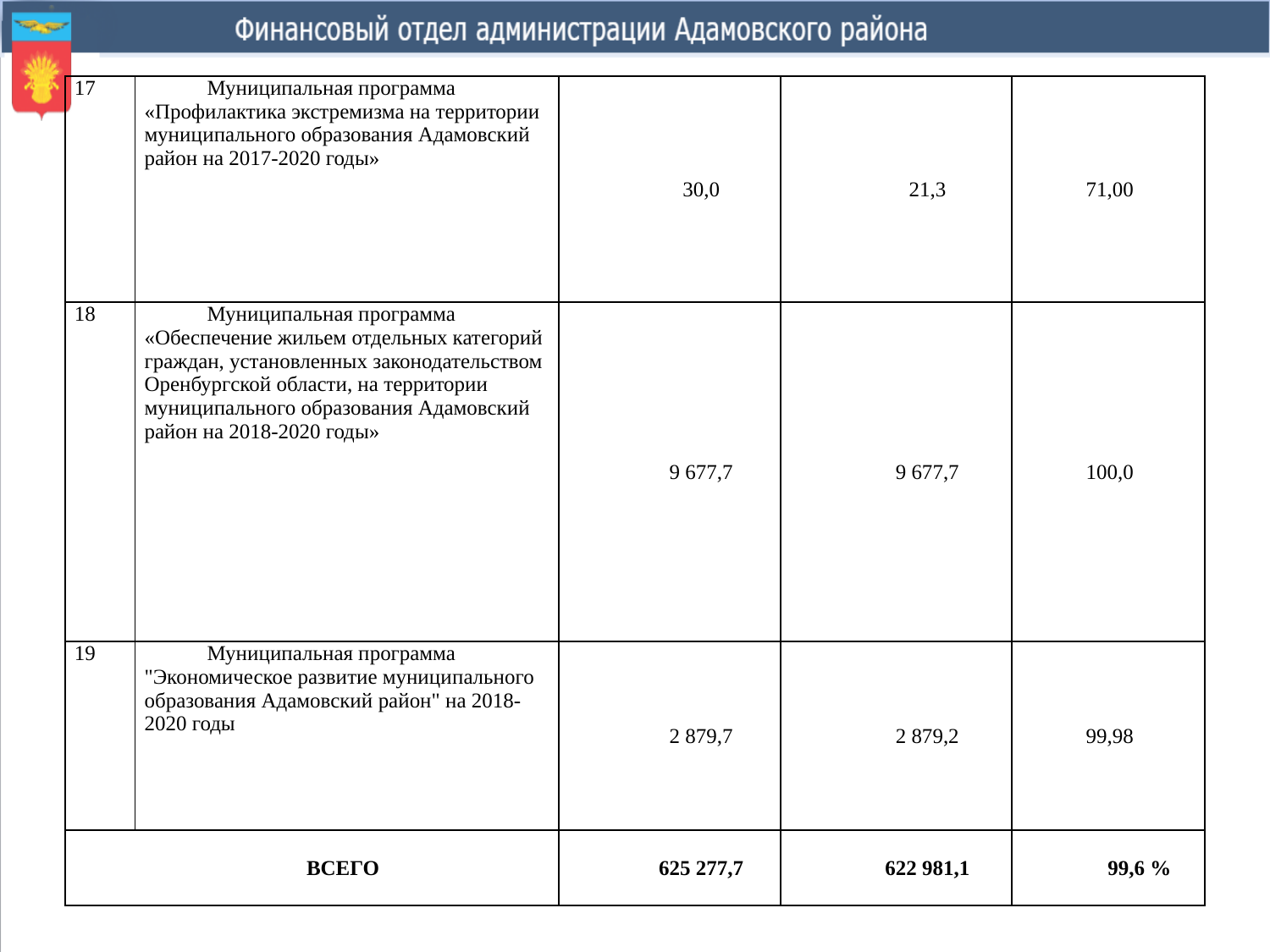

| 17 | Муниципальная программа «Профилактика экстремизма на территории муниципального образования Адамовский район на 2017-2020 годы» | 30,0 | 21,3 | 71,00 |
| --- | --- | --- | --- | --- |
| 18 | Муниципальная программа «Обеспечение жильем отдельных категорий граждан, установленных законодательством Оренбургской области, на территории муниципального образования Адамовский район на 2018-2020 годы» | 9 677,7 | 9 677,7 | 100,0 |
| 19 | Муниципальная программа "Экономическое развитие муниципального образования Адамовский район" на 2018-2020 годы | 2 879,7 | 2 879,2 | 99,98 |
| ВСЕГО |  | 625 277,7 | 622 981,1 | 99,6 % |